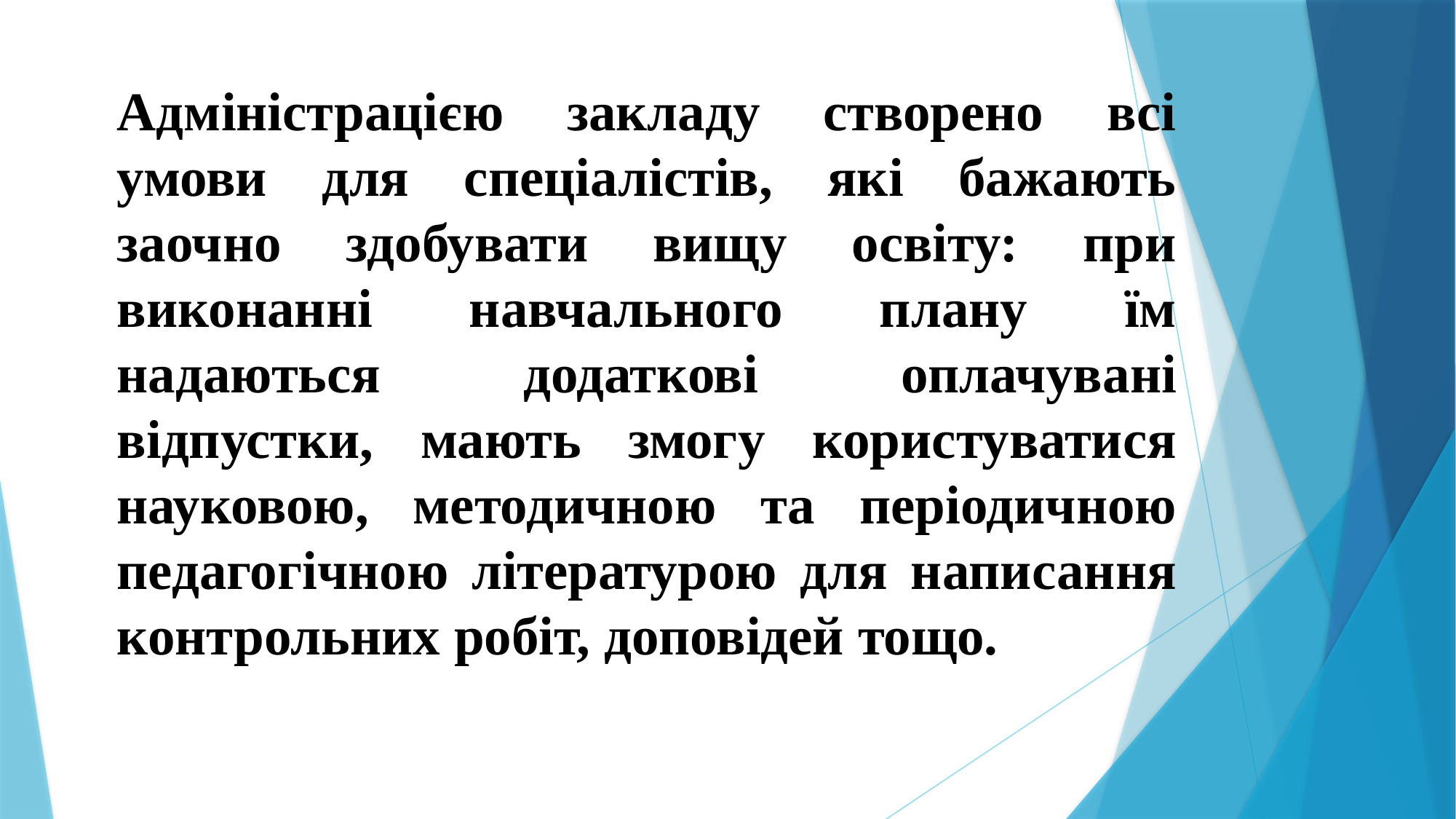

Адміністрацією закладу створено всі умови для спеціалістів, які бажають заочно здобувати вищу освіту: при виконанні навчального плану їм надаються додаткові оплачувані відпустки, мають змогу користуватися науковою, методичною та періодичною педагогічною літературою для написання контрольних робіт, доповідей тощо.